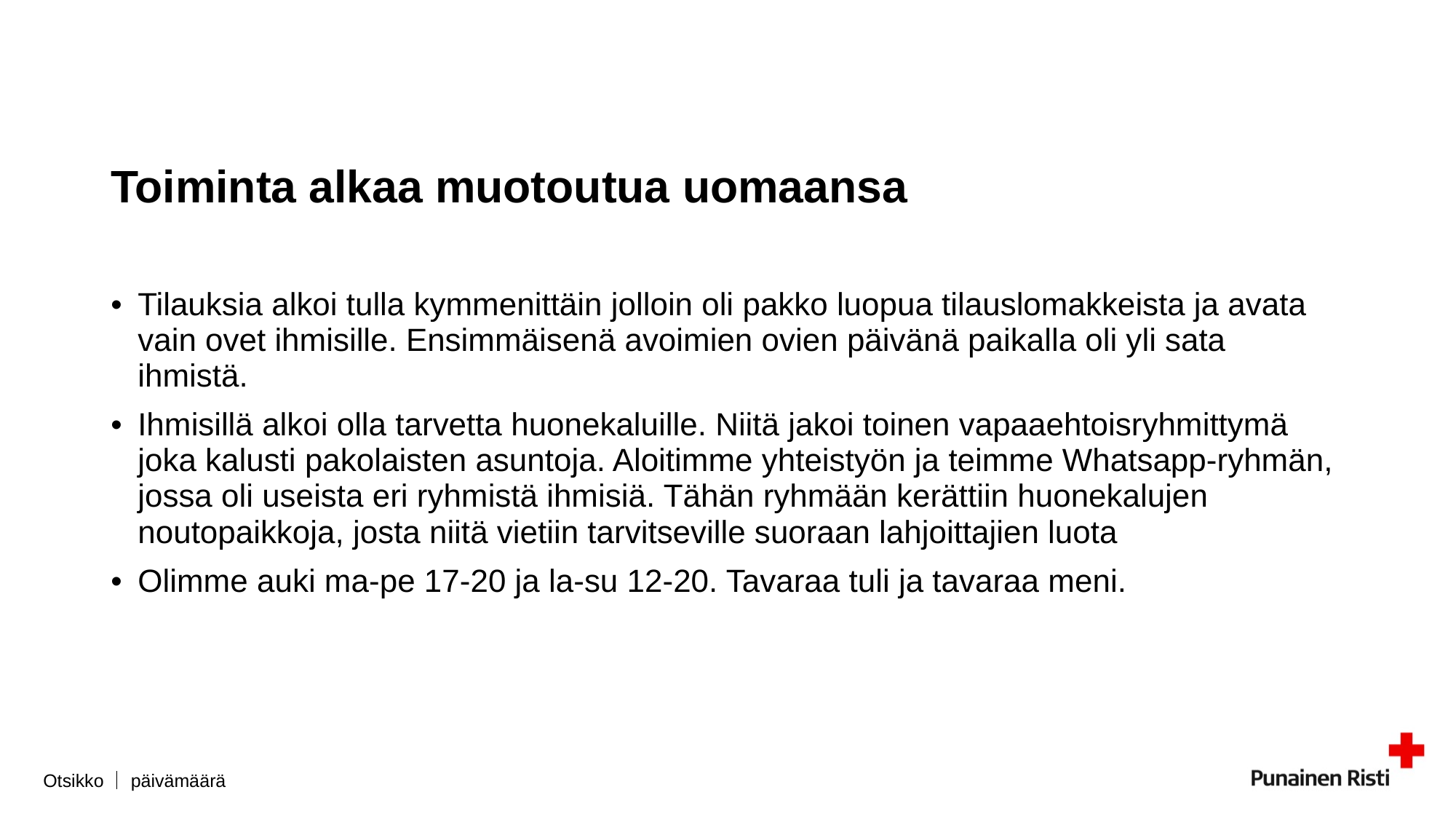

# Toiminta alkaa muotoutua uomaansa
Tilauksia alkoi tulla kymmenittäin jolloin oli pakko luopua tilauslomakkeista ja avata vain ovet ihmisille. Ensimmäisenä avoimien ovien päivänä paikalla oli yli sata ihmistä.
Ihmisillä alkoi olla tarvetta huonekaluille. Niitä jakoi toinen vapaaehtoisryhmittymä joka kalusti pakolaisten asuntoja. Aloitimme yhteistyön ja teimme Whatsapp-ryhmän, jossa oli useista eri ryhmistä ihmisiä. Tähän ryhmään kerättiin huonekalujen noutopaikkoja, josta niitä vietiin tarvitseville suoraan lahjoittajien luota
Olimme auki ma-pe 17-20 ja la-su 12-20. Tavaraa tuli ja tavaraa meni.